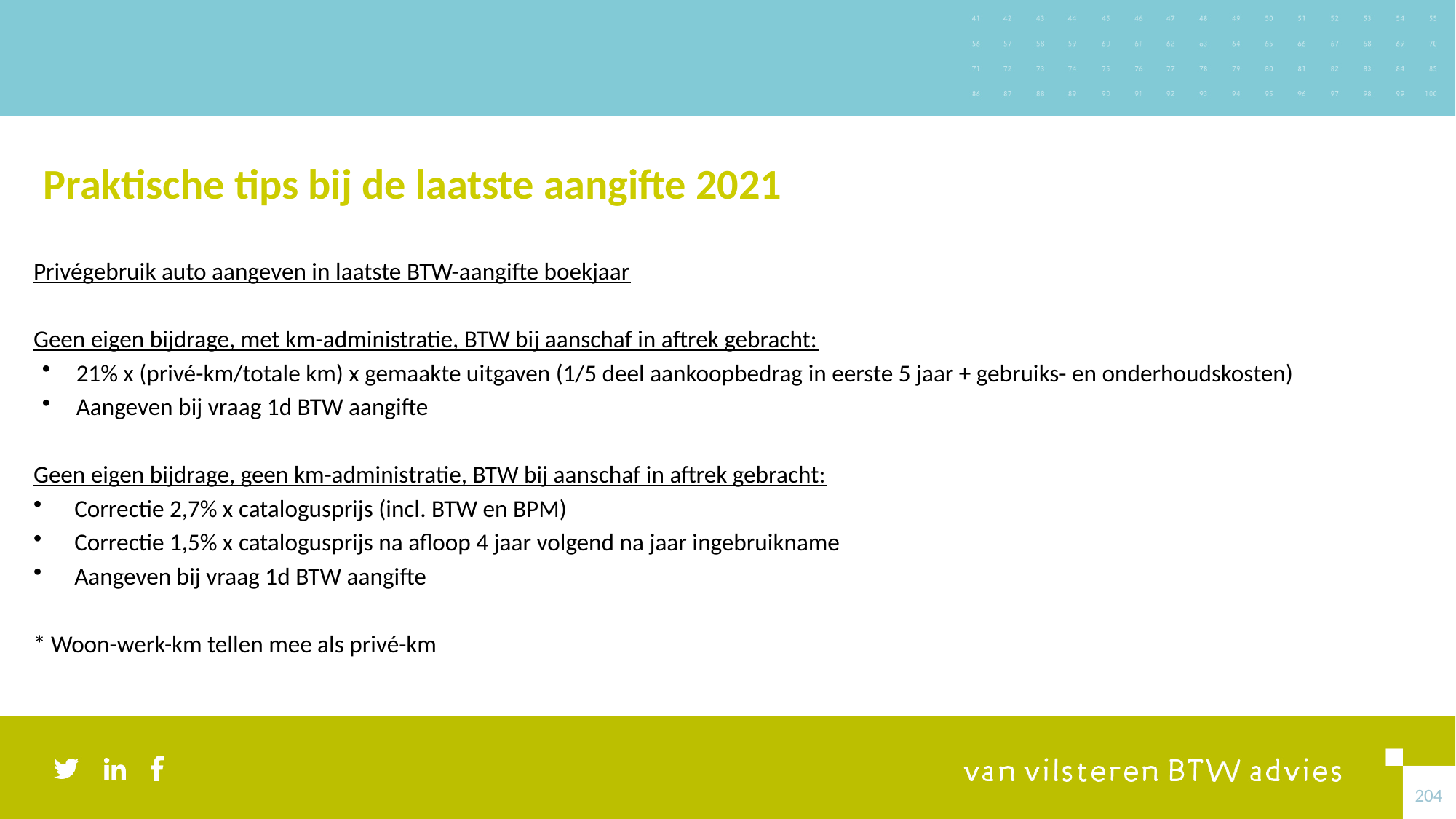

# Praktische tips bij de laatste aangifte 2021
Privégebruik auto aangeven in laatste BTW-aangifte boekjaar

Geen eigen bijdrage, met km-administratie, BTW bij aanschaf in aftrek gebracht:
21% x (privé-km/totale km) x gemaakte uitgaven (1/5 deel aankoopbedrag in eerste 5 jaar + gebruiks- en onderhoudskosten)
Aangeven bij vraag 1d BTW aangifte

Geen eigen bijdrage, geen km-administratie, BTW bij aanschaf in aftrek gebracht:
Correctie 2,7% x catalogusprijs (incl. BTW en BPM)
Correctie 1,5% x catalogusprijs na afloop 4 jaar volgend na jaar ingebruikname
Aangeven bij vraag 1d BTW aangifte

* Woon-werk-km tellen mee als privé-km